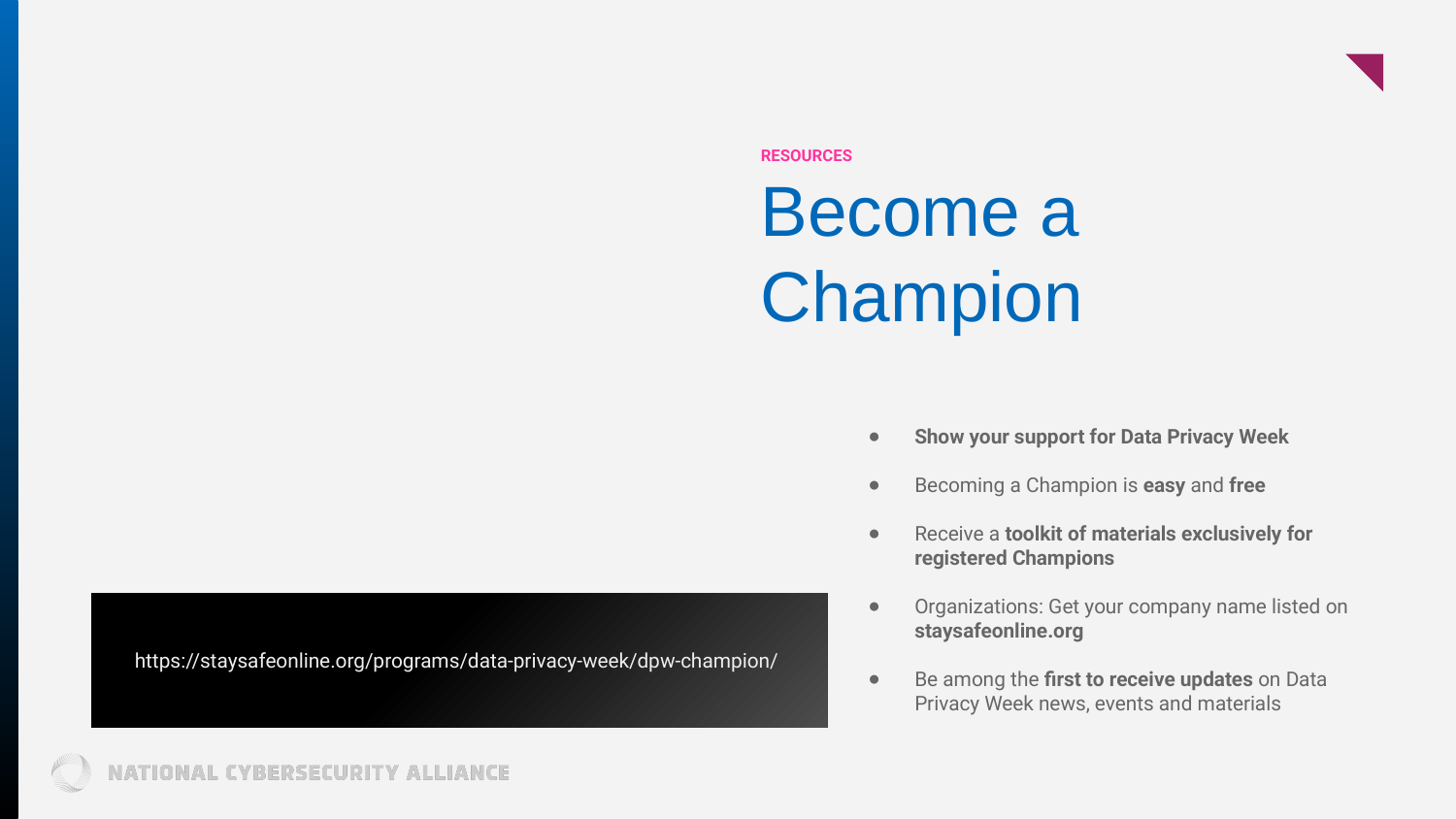

RESOURCES
Become a Champion
Show your support for Data Privacy Week
Becoming a Champion is easy and free
Receive a toolkit of materials exclusively for registered Champions
Organizations: Get your company name listed on staysafeonline.org
Be among the first to receive updates on Data Privacy Week news, events and materials

https://staysafeonline.org/programs/data-privacy-week/dpw-champion/